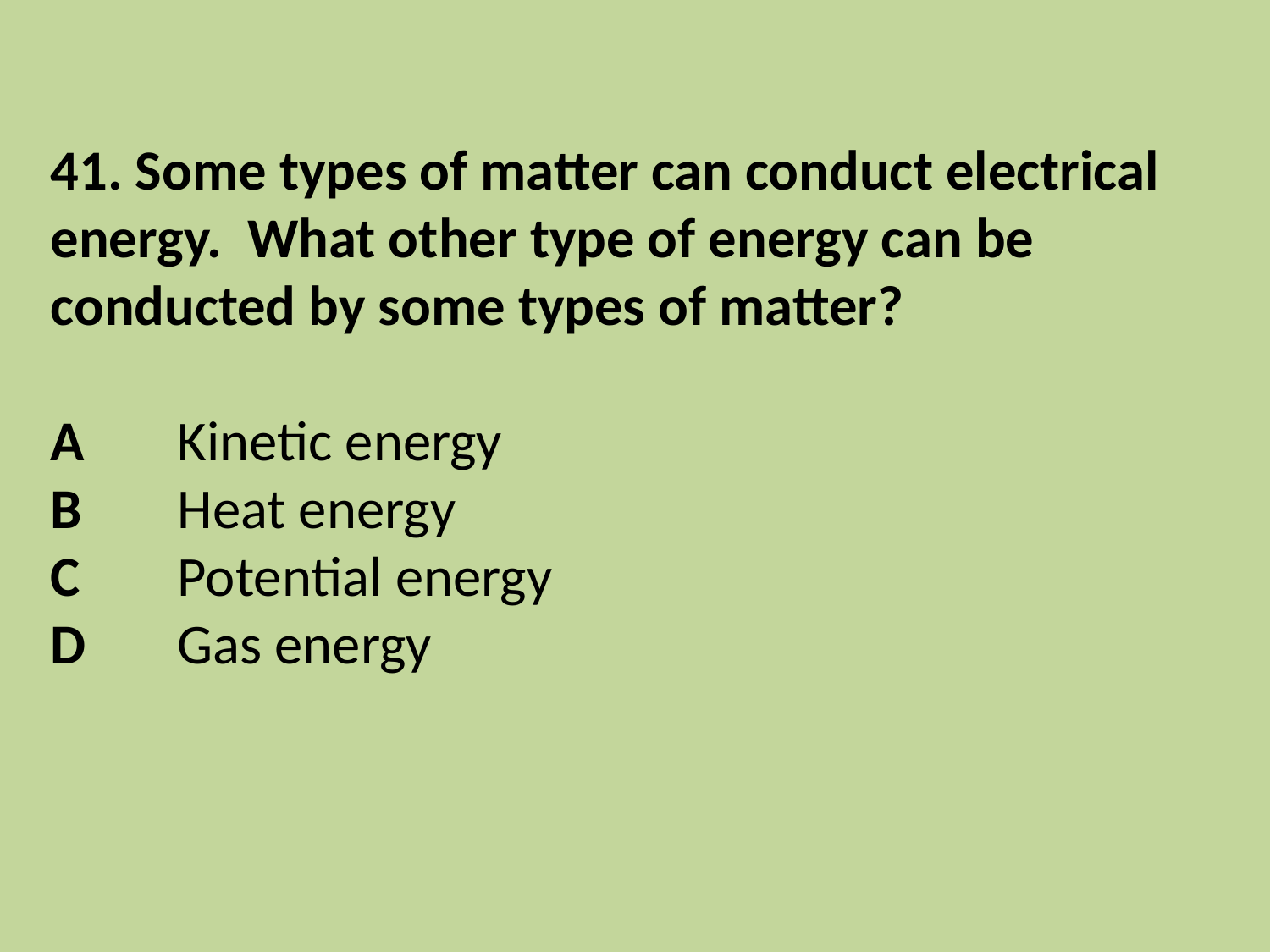

41. Some types of matter can conduct electrical energy.  What other type of energy can be conducted by some types of matter?

A 	Kinetic energy
B 	Heat energy
C 	Potential energy
D 	Gas energy